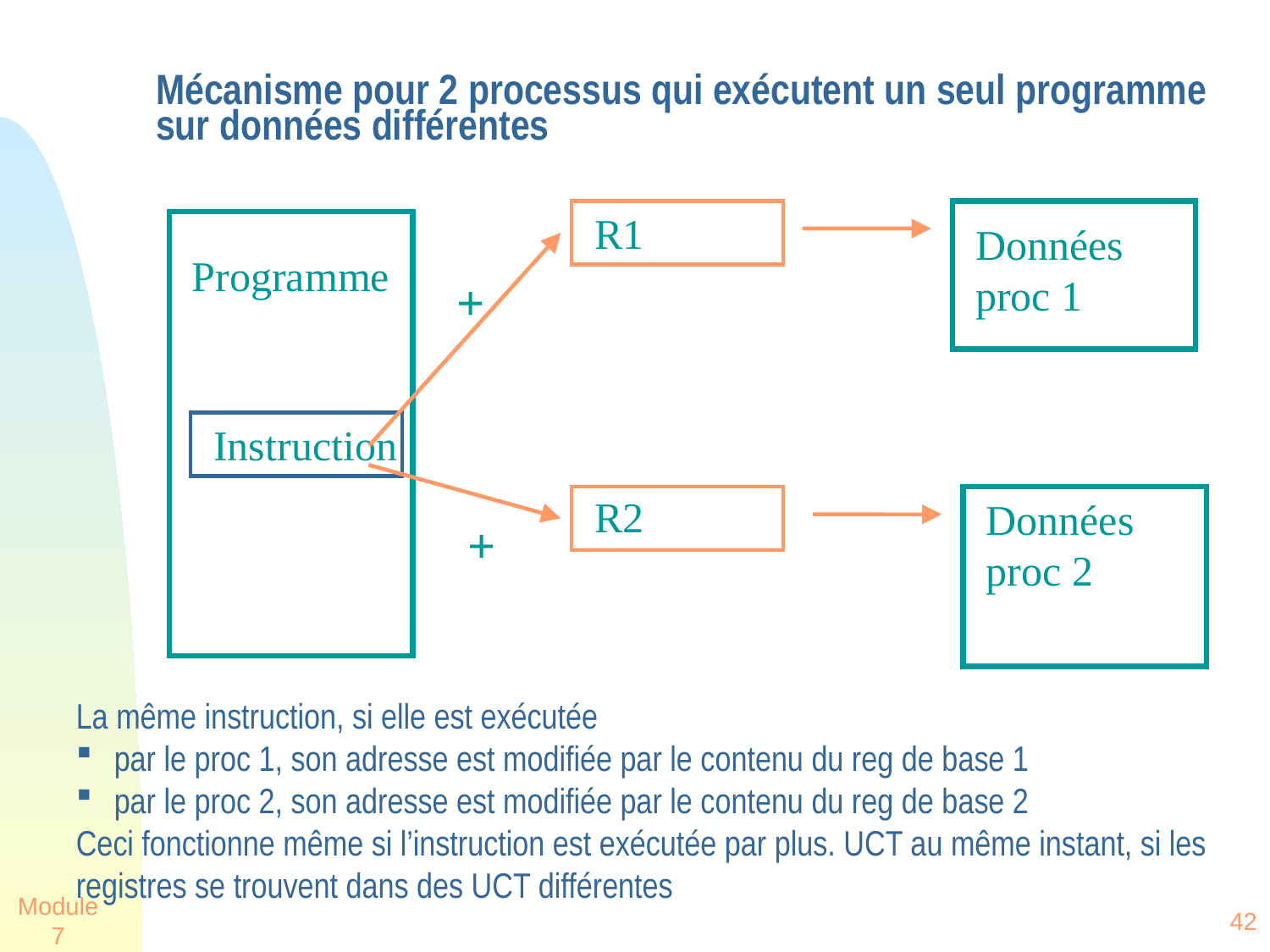

# Mécanisme pour 2 processus qui exécutent un seul programme sur données différentes

R1

Données proc 1

Programme
+

Instruction

R2

Données proc 2
+

La même instruction, si elle est exécutée
 par le proc 1, son adresse est modifiée par le contenu du reg de base 1
 par le proc 2, son adresse est modifiée par le contenu du reg de base 2
Ceci fonctionne même si l’instruction est exécutée par plus. UCT au même instant, si les registres se trouvent dans des UCT différentes
Module 7
42